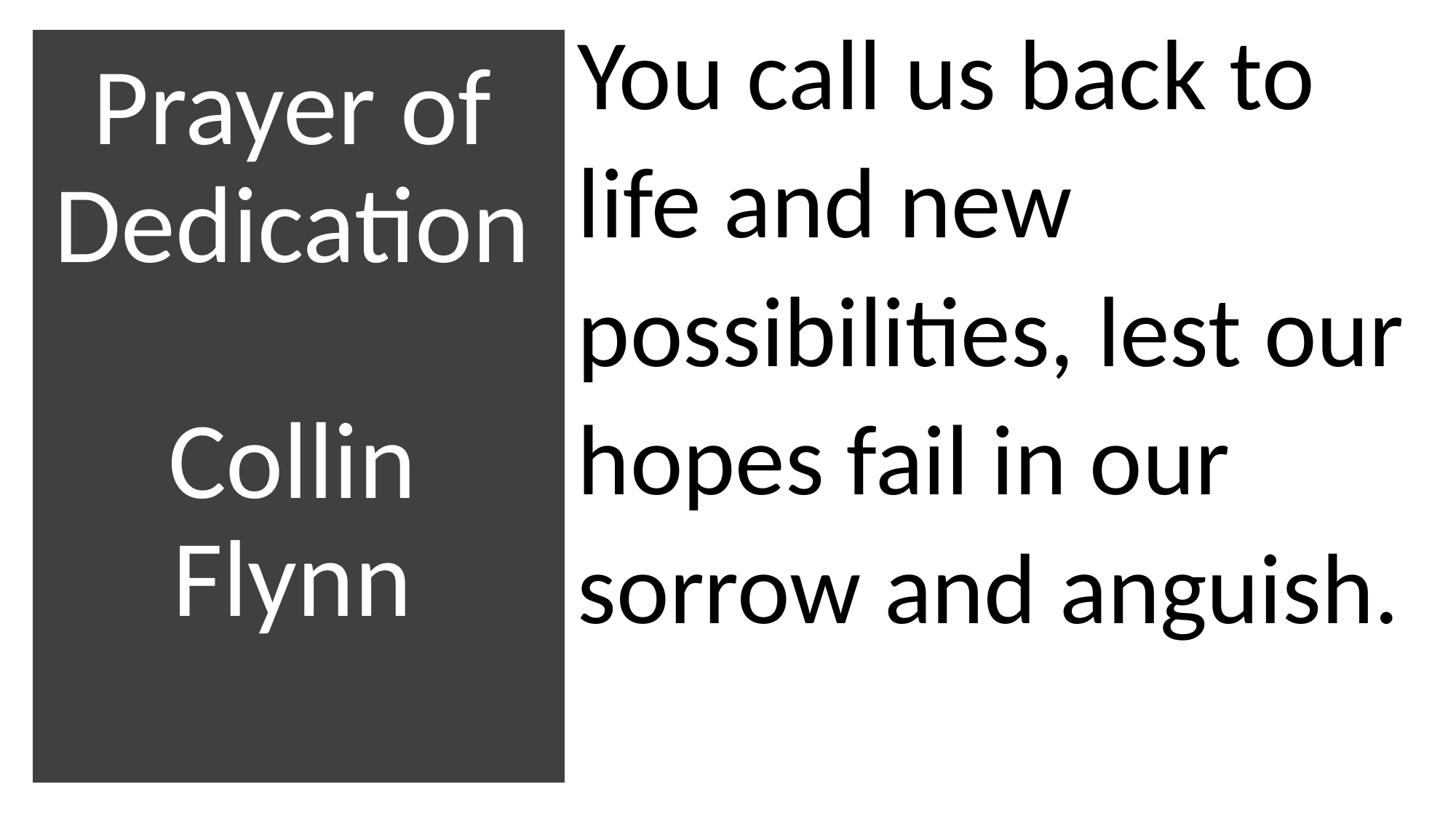

You call us back to life and new possibilities, lest our hopes fail in our sorrow and anguish.

# Prayer of Dedication Collin Flynn